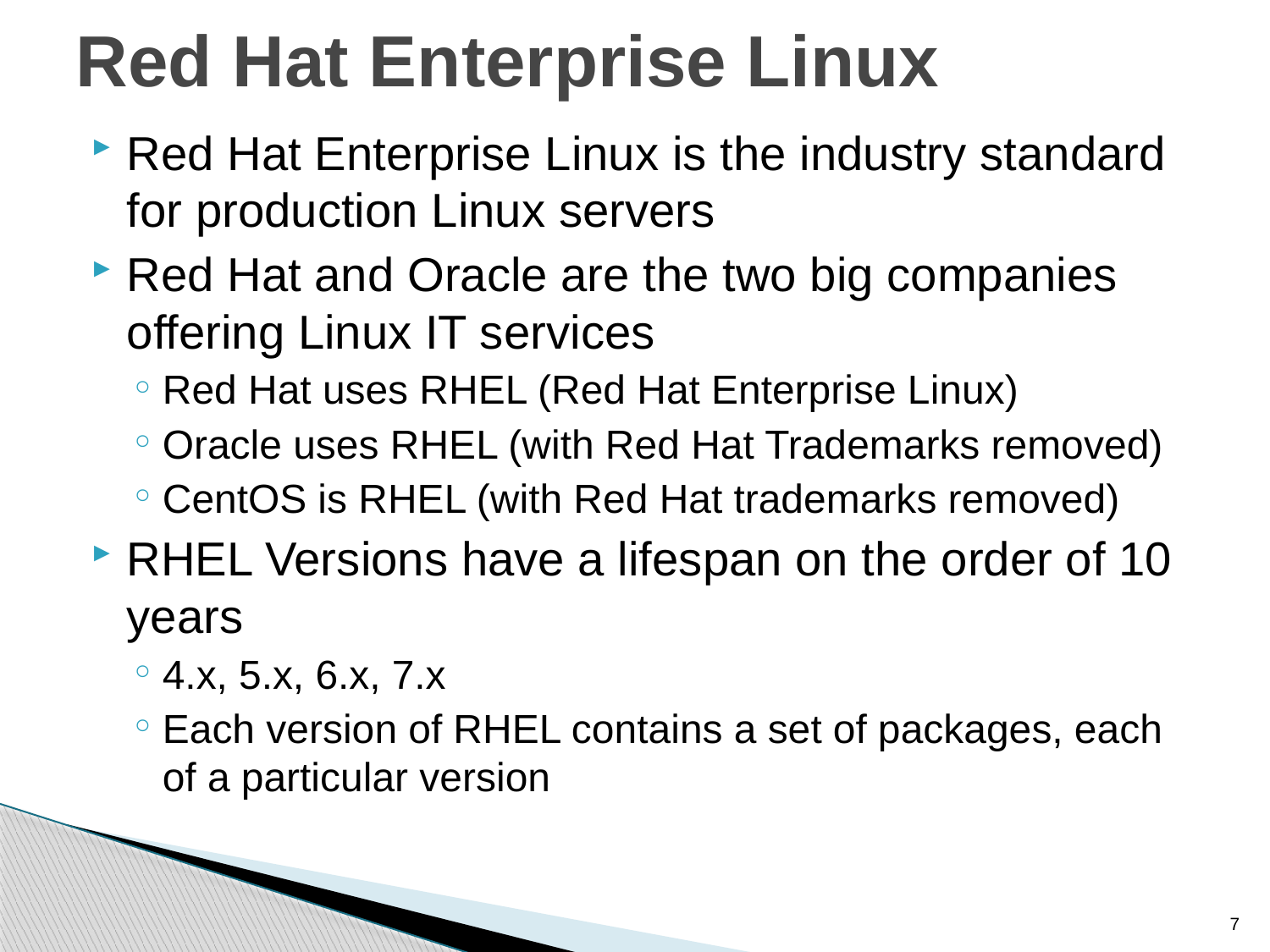

# Red Hat Enterprise Linux
Red Hat Enterprise Linux is the industry standard for production Linux servers
Red Hat and Oracle are the two big companies offering Linux IT services
Red Hat uses RHEL (Red Hat Enterprise Linux)
Oracle uses RHEL (with Red Hat Trademarks removed)
CentOS is RHEL (with Red Hat trademarks removed)
RHEL Versions have a lifespan on the order of 10 years
4.x, 5.x, 6.x, 7.x
Each version of RHEL contains a set of packages, each of a particular version
7